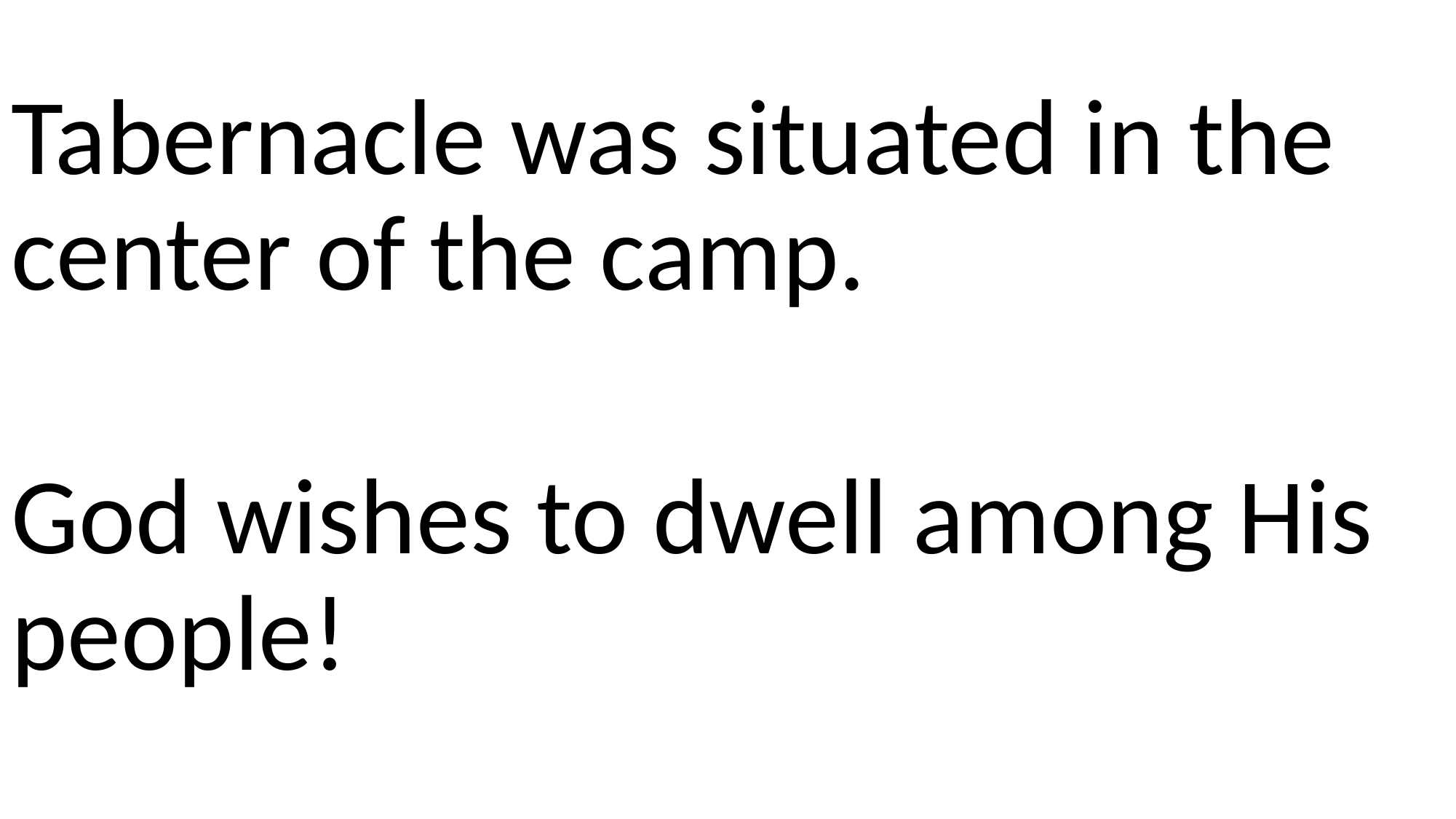

Tabernacle was situated in the center of the camp.

God wishes to dwell among His people!